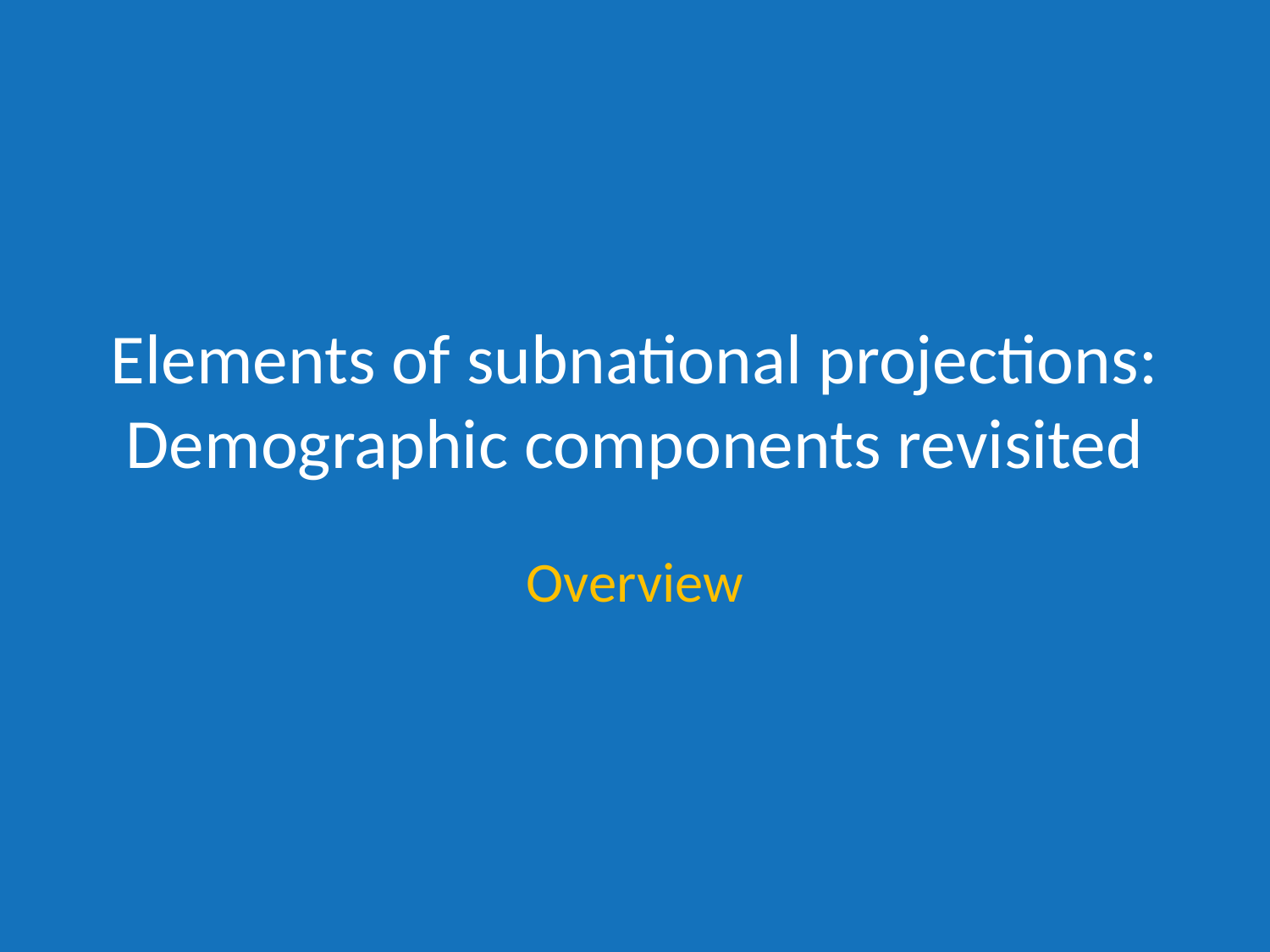

# Elements of subnational projections: Demographic components revisited
Overview